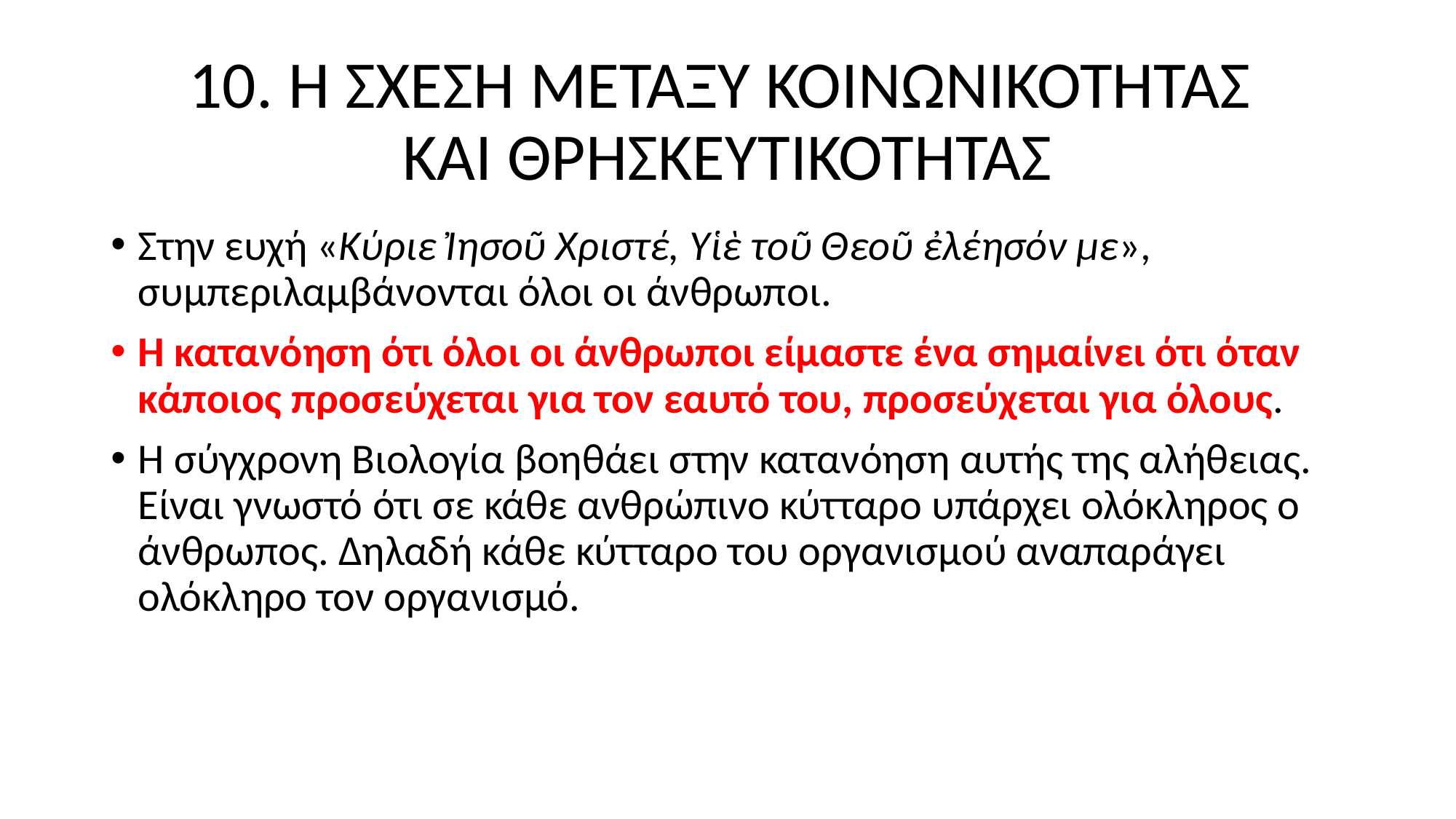

# 10. Η ΣΧΕΣΗ ΜΕΤΑΞΥ ΚΟΙΝΩΝΙΚΟΤΗΤΑΣ ΚΑΙ ΘΡΗΣΚΕΥΤΙΚΟΤΗΤΑΣ
Στην ευχή «Κύριε Ἰησοῦ Χριστέ, Υἱὲ τοῦ Θεοῦ ἐλέησόν με», συμπεριλαμβάνονται όλοι οι άνθρωποι.
Η κατανόηση ότι όλοι οι άνθρωποι είμαστε ένα σημαίνει ότι όταν κάποιος προσεύχεται για τον εαυτό του, προσεύχεται για όλους.
Η σύγχρονη Βιολογία βοηθάει στην κατανόηση αυτής της αλήθειας. Είναι γνωστό ότι σε κάθε ανθρώπινο κύτταρο υπάρχει ολόκληρος ο άνθρωπος. Δηλαδή κάθε κύτταρο του οργανισμού αναπαράγει ολόκληρο τον οργανισμό.